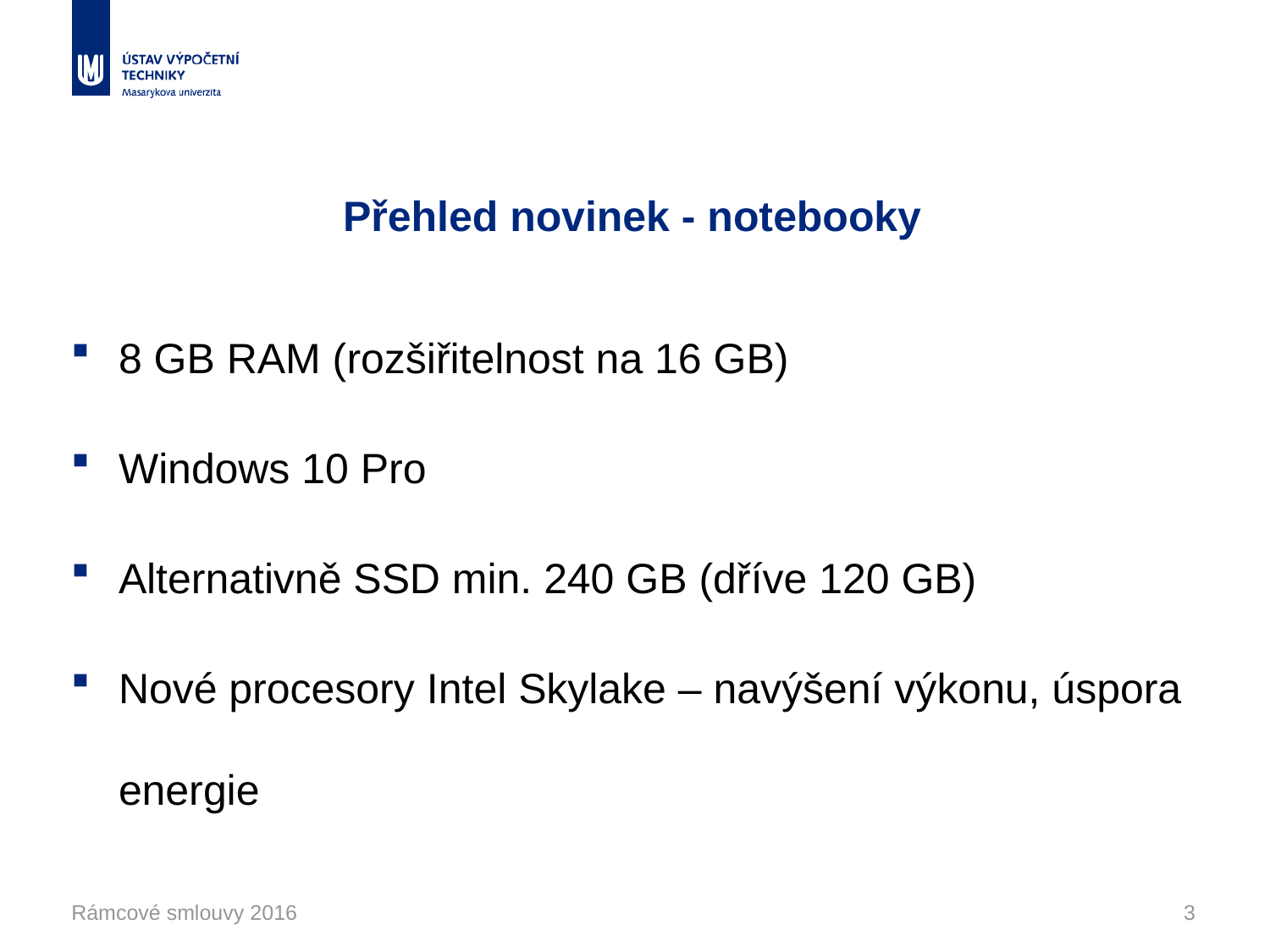

# Přehled novinek - notebooky
8 GB RAM (rozšiřitelnost na 16 GB)
Windows 10 Pro
Alternativně SSD min. 240 GB (dříve 120 GB)
Nové procesory Intel Skylake – navýšení výkonu, úspora energie
Rámcové smlouvy 2016
3